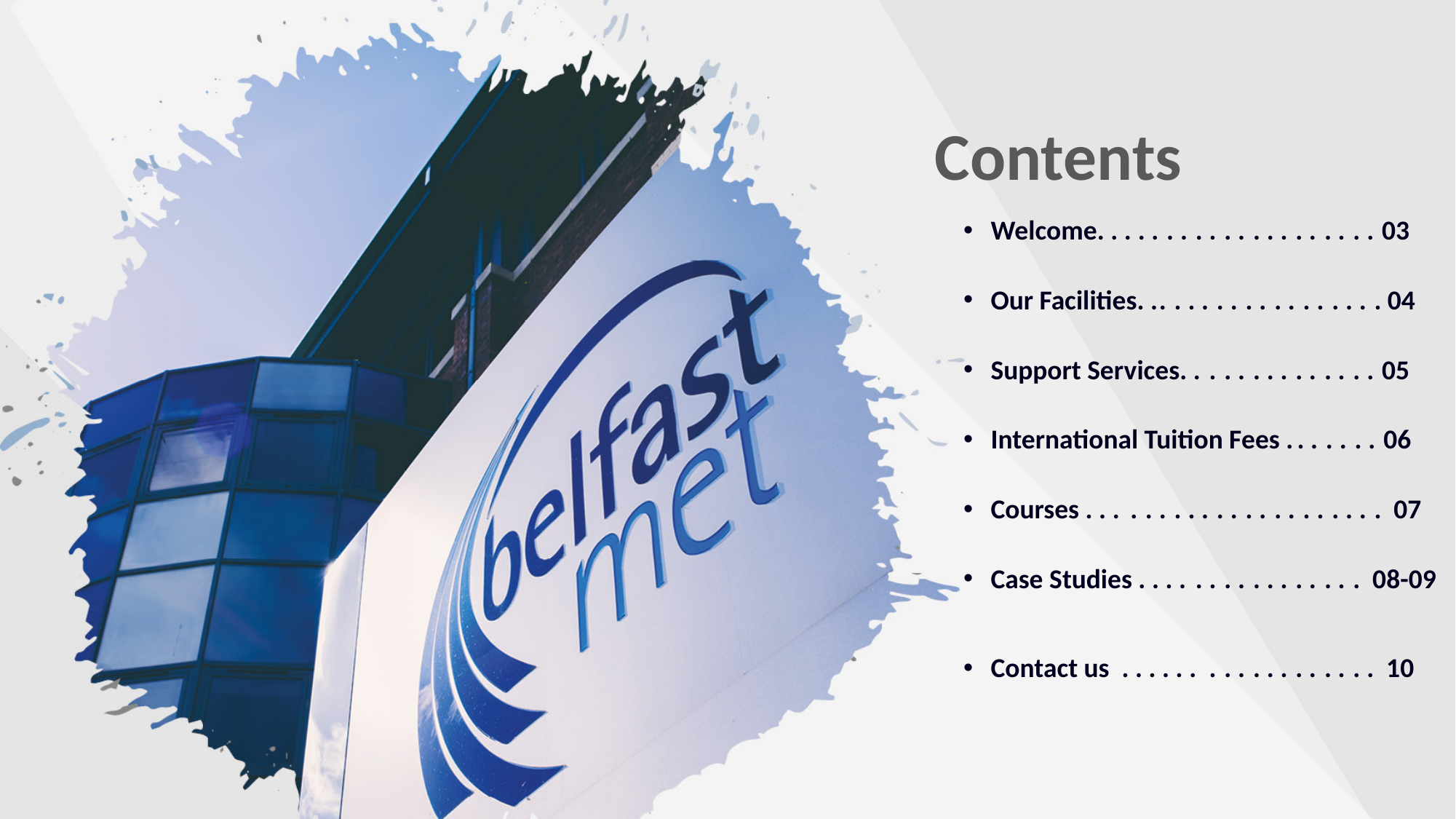

# Contents

Welcome. .	.	.	.	.	.	.	.	.	.	.	.	.	.	.	.	.	.	.	03

Our Facilities. .	.	.	.	.	.	.	.	.	.	.	.	.	.	.	.	. 04

Support Services. .	.	.	.	.	.	.	.	.	.	.	.	.	05

International Tuition Fees .	.	.	.	.	.	.	06

Courses . . .	.	.	.	.	.	.	.	.	.	.	.	.	.	.	.	. 	.	.  07

Case Studies . . . . 	.	.	.	.	.	.	.	.	.	.	.	.  08-09

Contact us  . . . . . . 	.	.	.	.	.	.	.	.	.	.	.	.  10